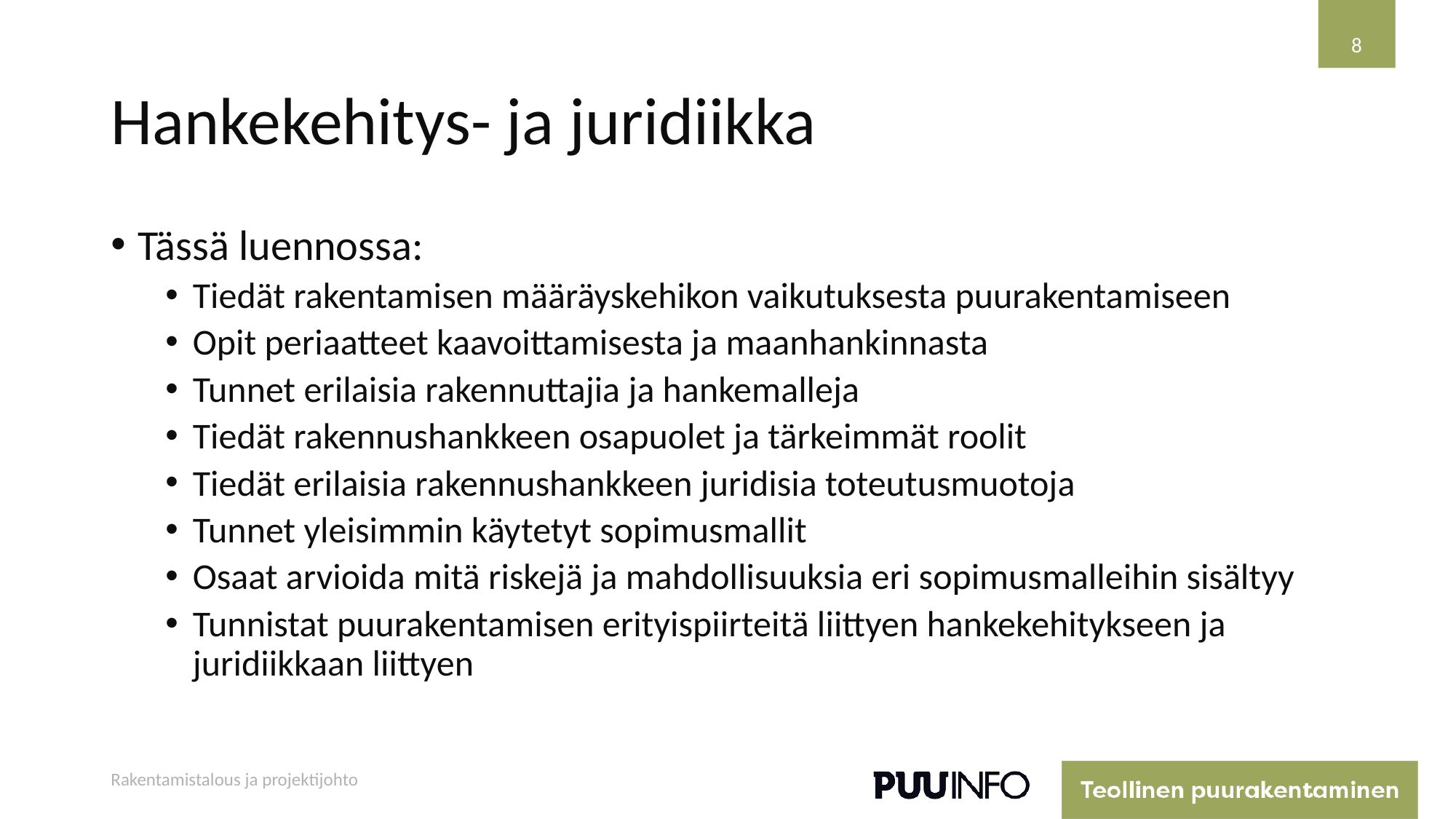

8
# Hankekehitys- ja juridiikka
Tässä luennossa:
Tiedät rakentamisen määräyskehikon vaikutuksesta puurakentamiseen
Opit periaatteet kaavoittamisesta ja maanhankinnasta
Tunnet erilaisia rakennuttajia ja hankemalleja
Tiedät rakennushankkeen osapuolet ja tärkeimmät roolit
Tiedät erilaisia rakennushankkeen juridisia toteutusmuotoja
Tunnet yleisimmin käytetyt sopimusmallit
Osaat arvioida mitä riskejä ja mahdollisuuksia eri sopimusmalleihin sisältyy
Tunnistat puurakentamisen erityispiirteitä liittyen hankekehitykseen ja juridiikkaan liittyen

Rakentamistalous ja projektijohto